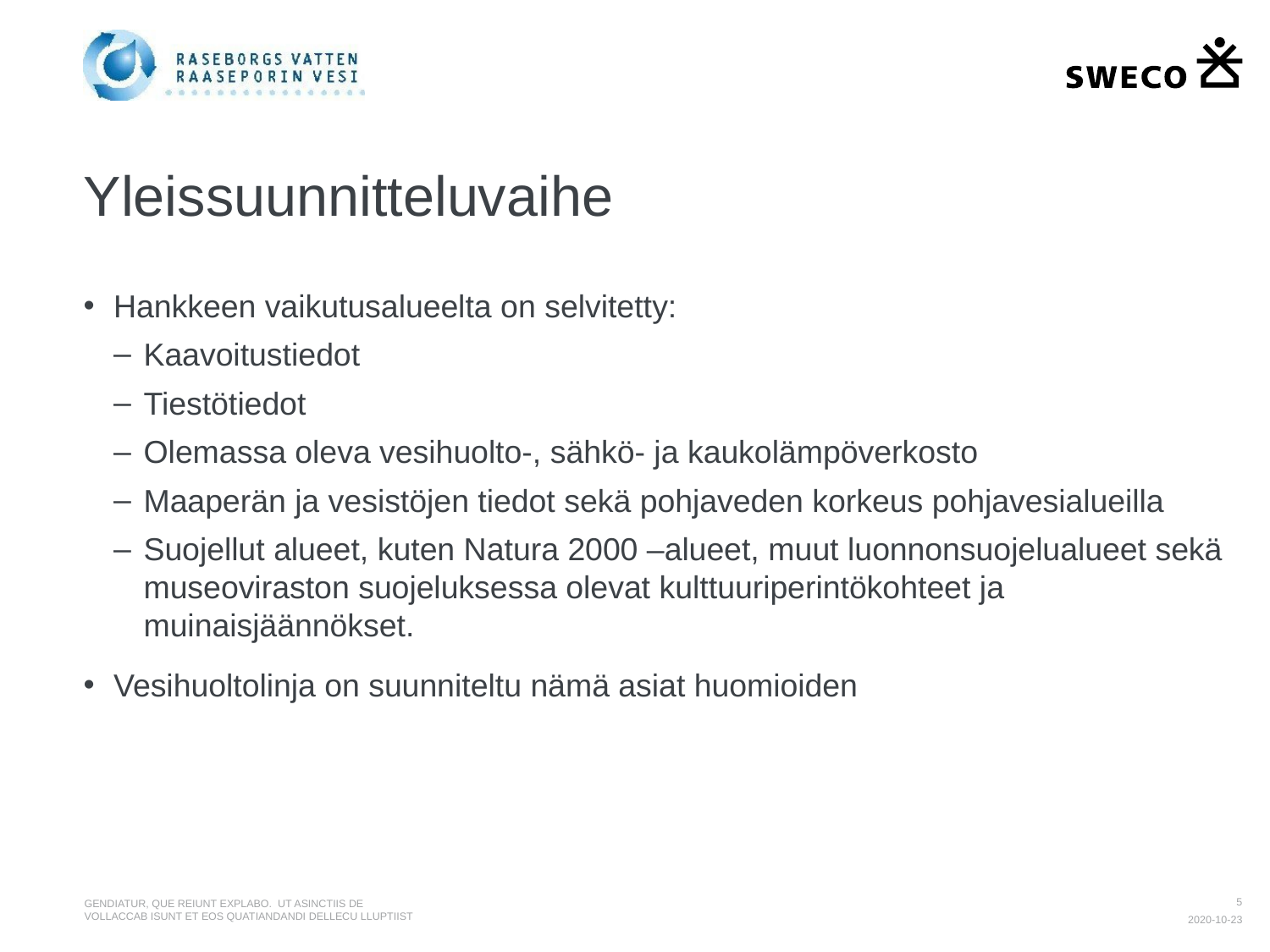

# Yleissuunnitteluvaihe
Hankkeen vaikutusalueelta on selvitetty:
Kaavoitustiedot
Tiestötiedot
Olemassa oleva vesihuolto-, sähkö- ja kaukolämpöverkosto
Maaperän ja vesistöjen tiedot sekä pohjaveden korkeus pohjavesialueilla
Suojellut alueet, kuten Natura 2000 –alueet, muut luonnonsuojelualueet sekä museoviraston suojeluksessa olevat kulttuuriperintökohteet ja muinaisjäännökset.
Vesihuoltolinja on suunniteltu nämä asiat huomioiden

5
Gendiatur, que reiunt explabo.  Ut asinctiis de vollaccab isUnt et eos quatiandandi dellecu lluptiist
2020-10-23